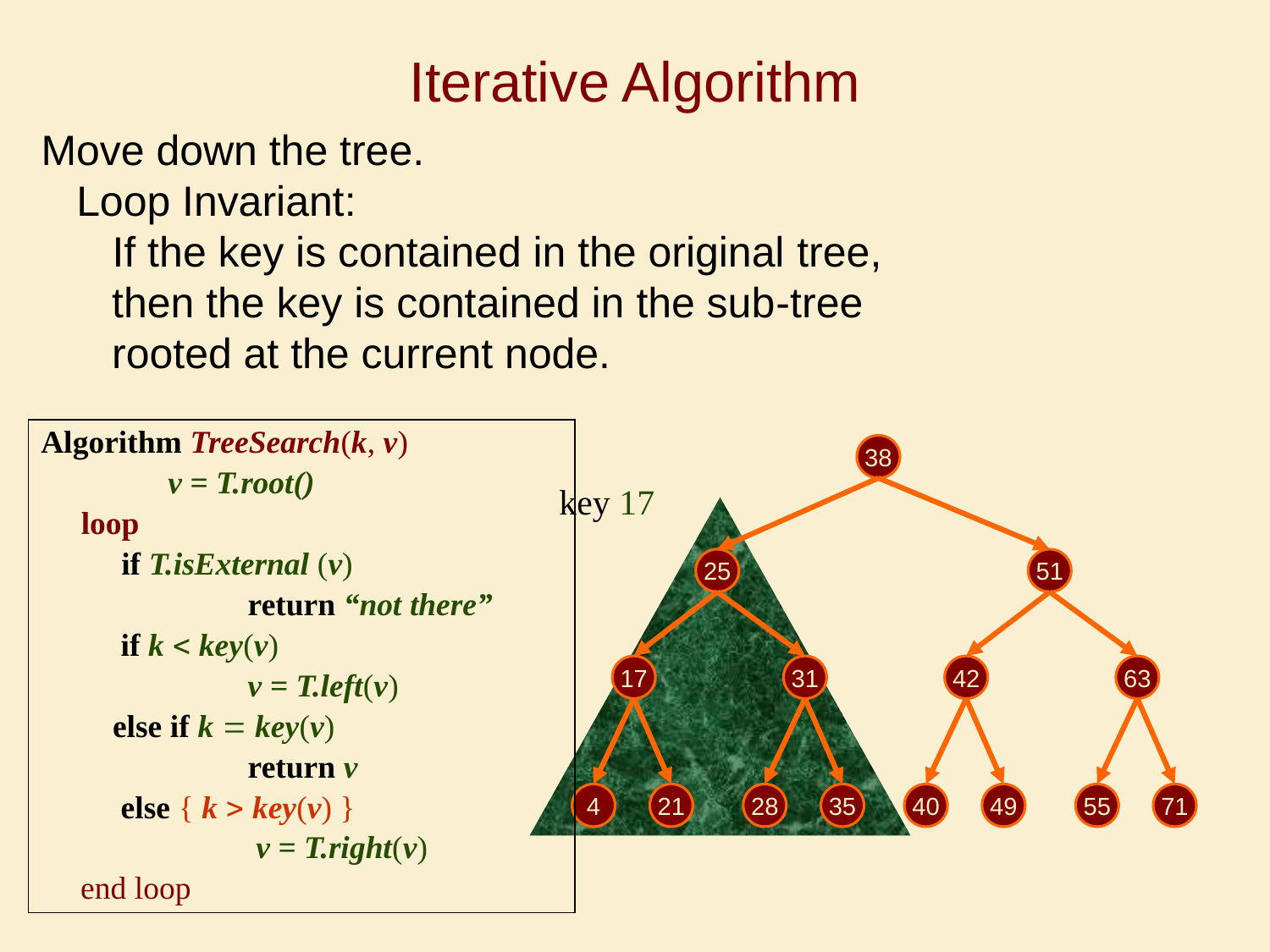

# Iterative Algorithm
Move down the tree.
   Loop Invariant:
      If the key is contained in the original tree,
      then the key is contained in the sub-tree
      rooted at the current node.
Algorithm TreeSearch(k, v)
	v = T.root()
     loop
          if T.isExternal (v)
	     return “not there”
     if k < key(v)
   	     v = T.left(v)
    else if k = key(v)
    	     return v
     else { k > key(v) }
	      v = T.right(v)
end loop
38
25
51
17
31
42
63
4
21
28
35
40
49
55
71
key 17